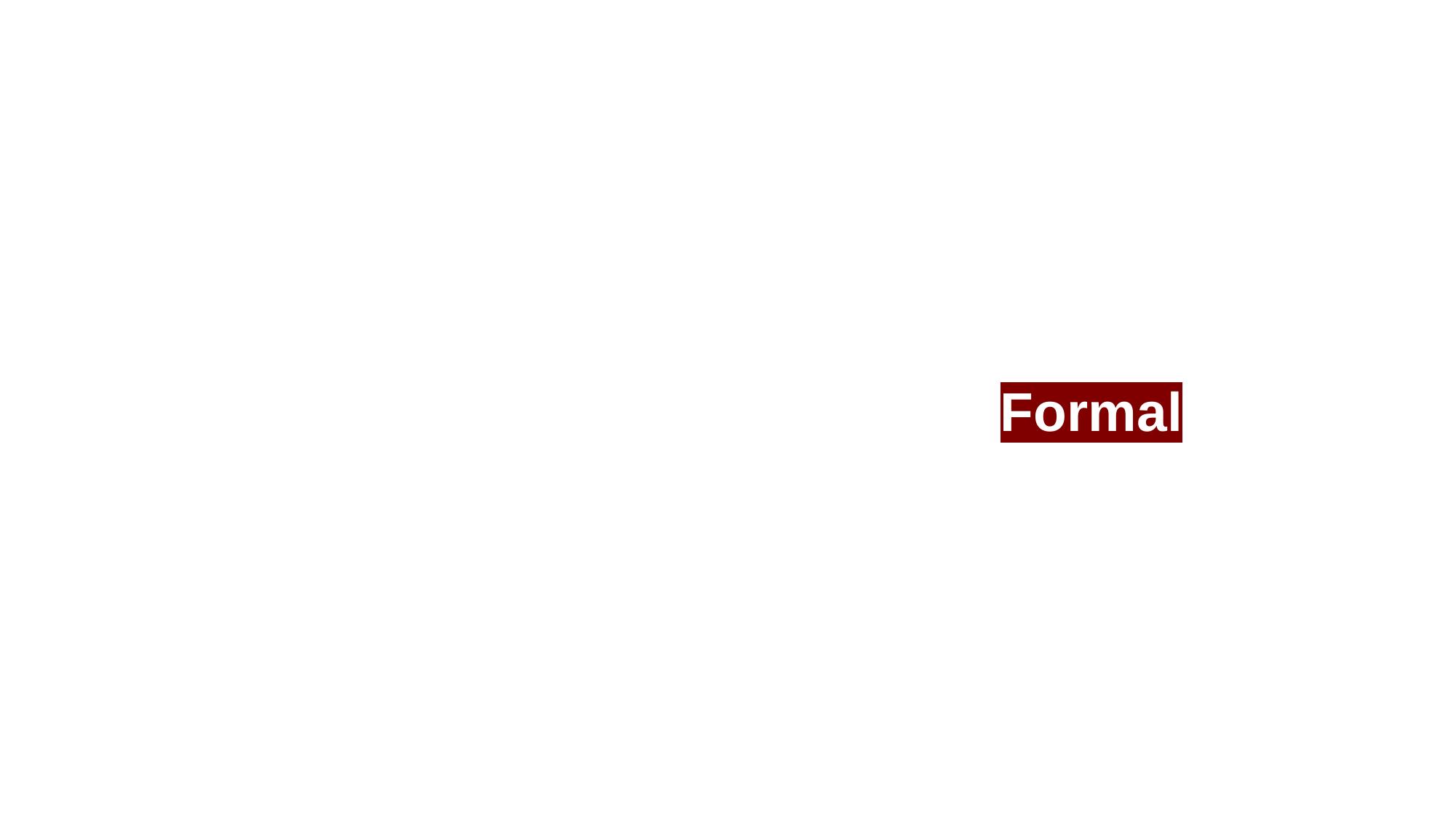

Semi-structured interviews have an interview guide:
A prepared list
of topics and questions to be covered in order.
Formal
# Unstructured	Semi-Structured	Structured